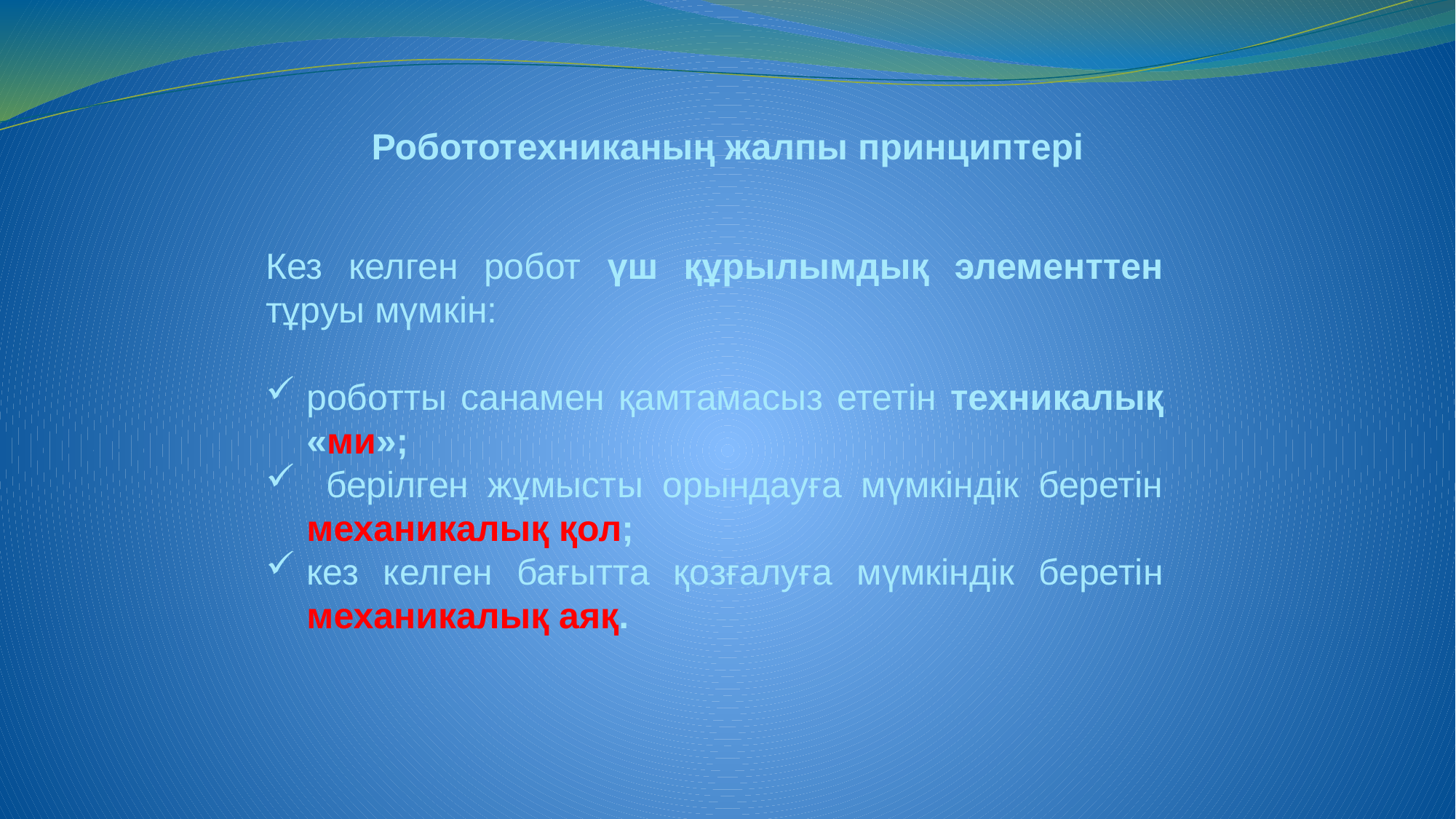

Робототехниканың жалпы принциптері
Кез келген робот үш құрылымдық элементтен тұруы мүмкін:

роботты санамен қамтамасыз ететін техникалық «ми»;
 берілген жұмысты орындауға мүмкіндік беретін механикалық қол;
кез келген бағытта қозғалуға мүмкіндік беретін механикалық аяқ.